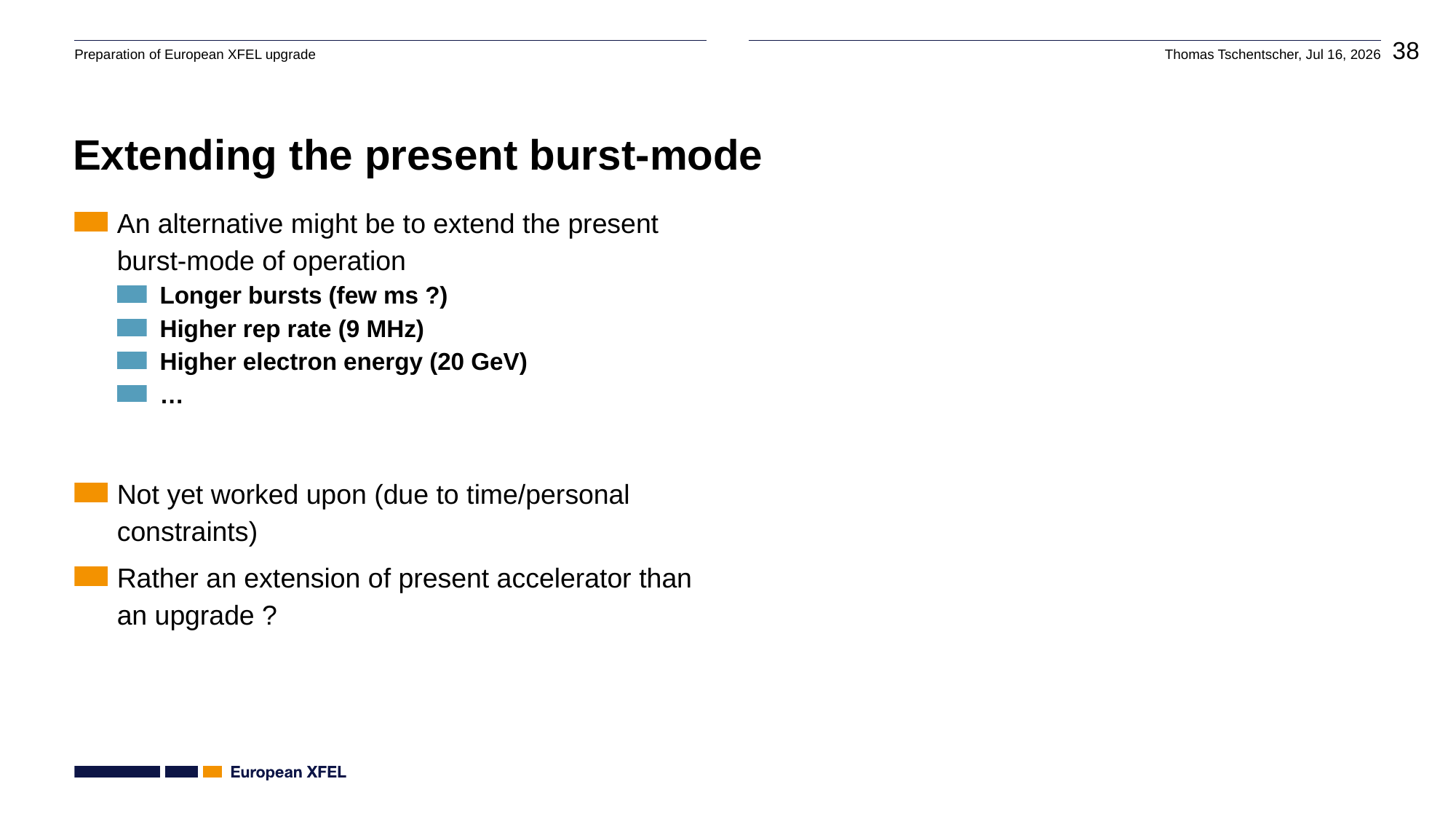

# Extending the present burst-mode
An alternative might be to extend the present burst-mode of operation
Longer bursts (few ms ?)
Higher rep rate (9 MHz)
Higher electron energy (20 GeV)
…

Not yet worked upon (due to time/personal constraints)
Rather an extension of present accelerator than an upgrade ?